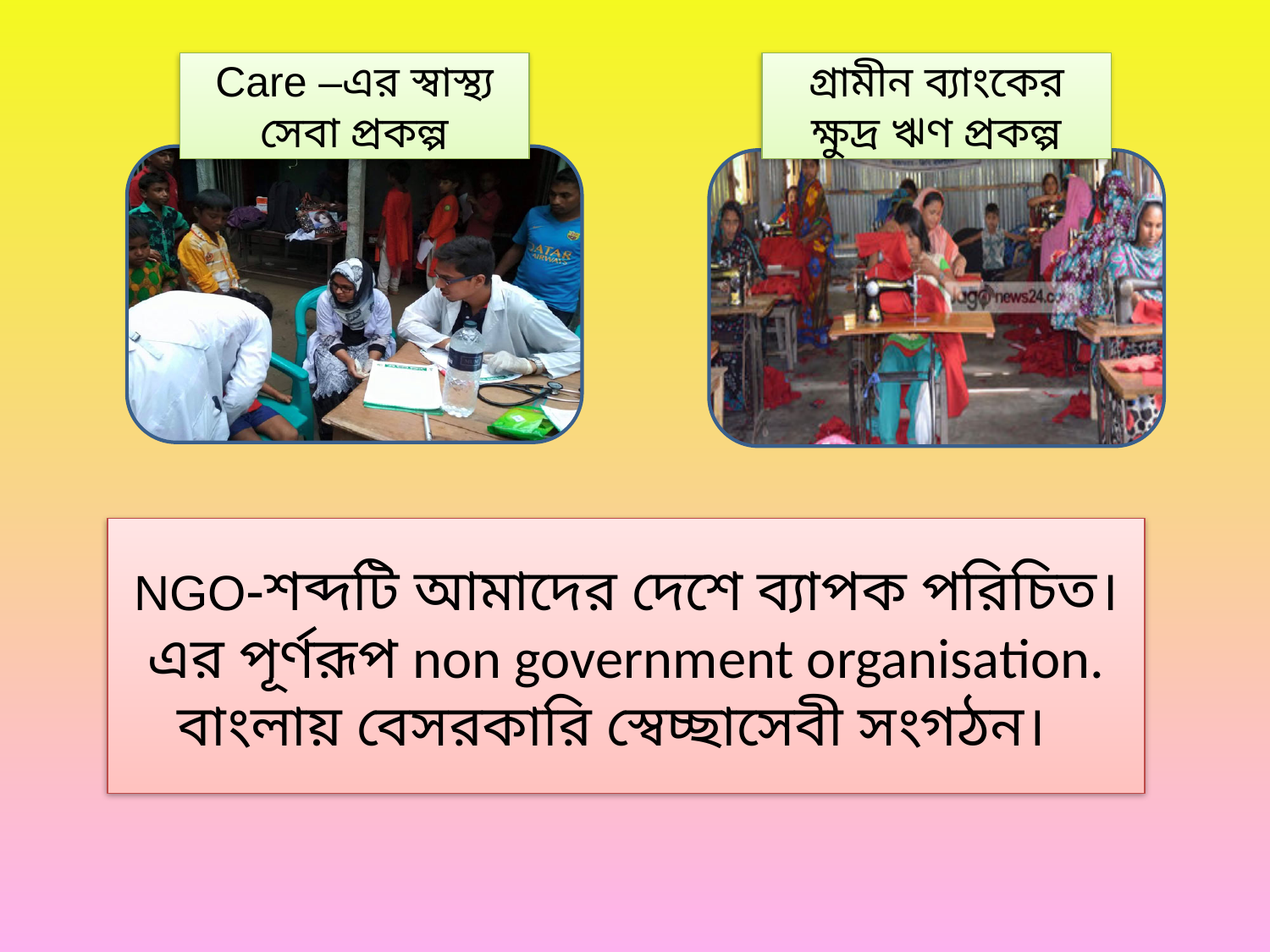

Care –এর স্বাস্থ্য সেবা প্রকল্প

গ্রামীন ব্যাংকের ক্ষুদ্র ঋণ প্রকল্প

NGO-শব্দটি আমাদের দেশে ব্যাপক পরিচিত। এর পূর্ণরূপ non government organisation. বাংলায় বেসরকারি স্বেচ্ছাসেবী সংগঠন।